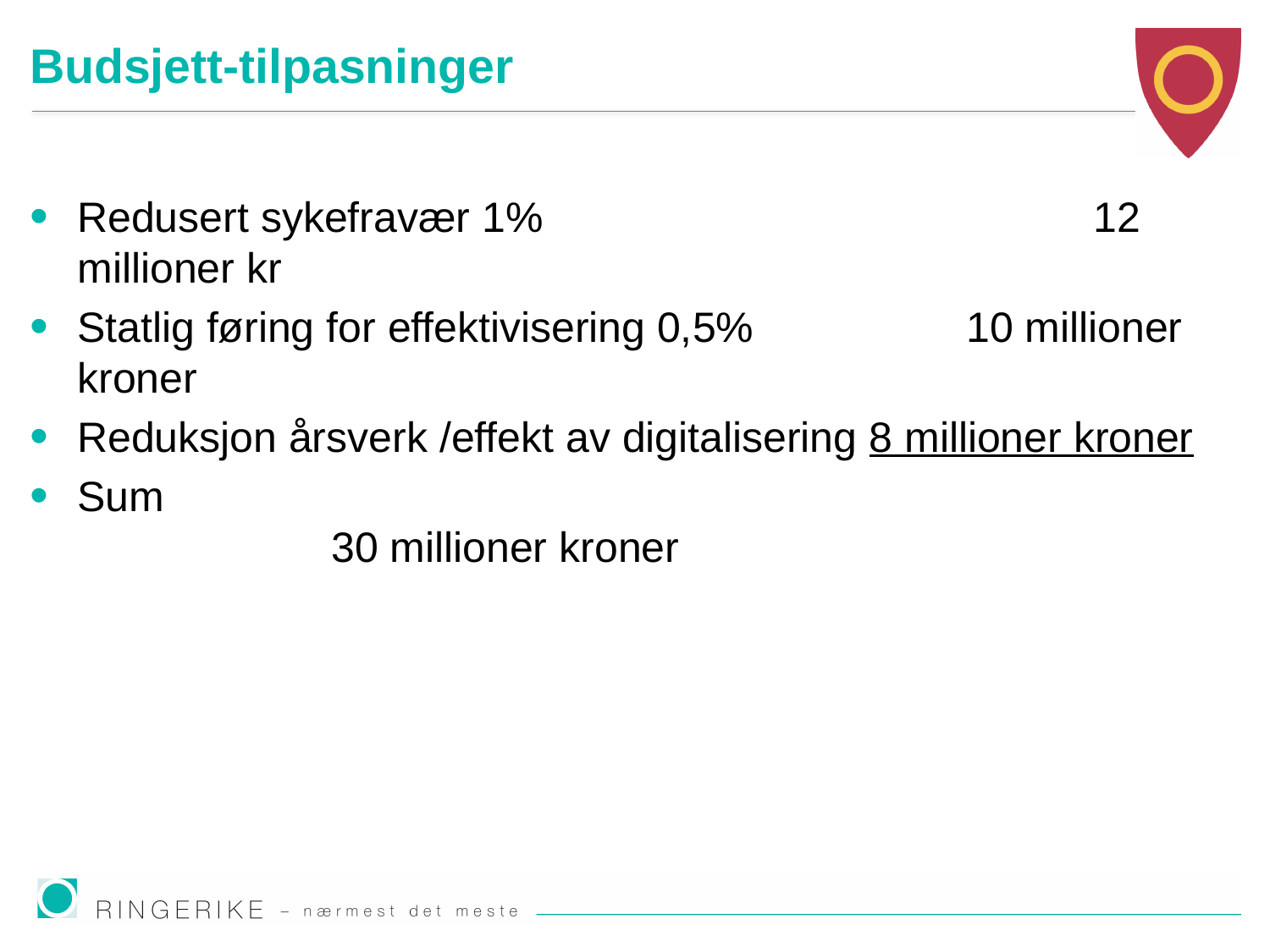

# Budsjett-tilpasninger
Redusert sykefravær 1%					12 millioner kr
Statlig føring for effektivisering 0,5% 		10 millioner kroner
Reduksjon årsverk /effekt av digitalisering 8 millioner kroner
Sum 											30 millioner kroner